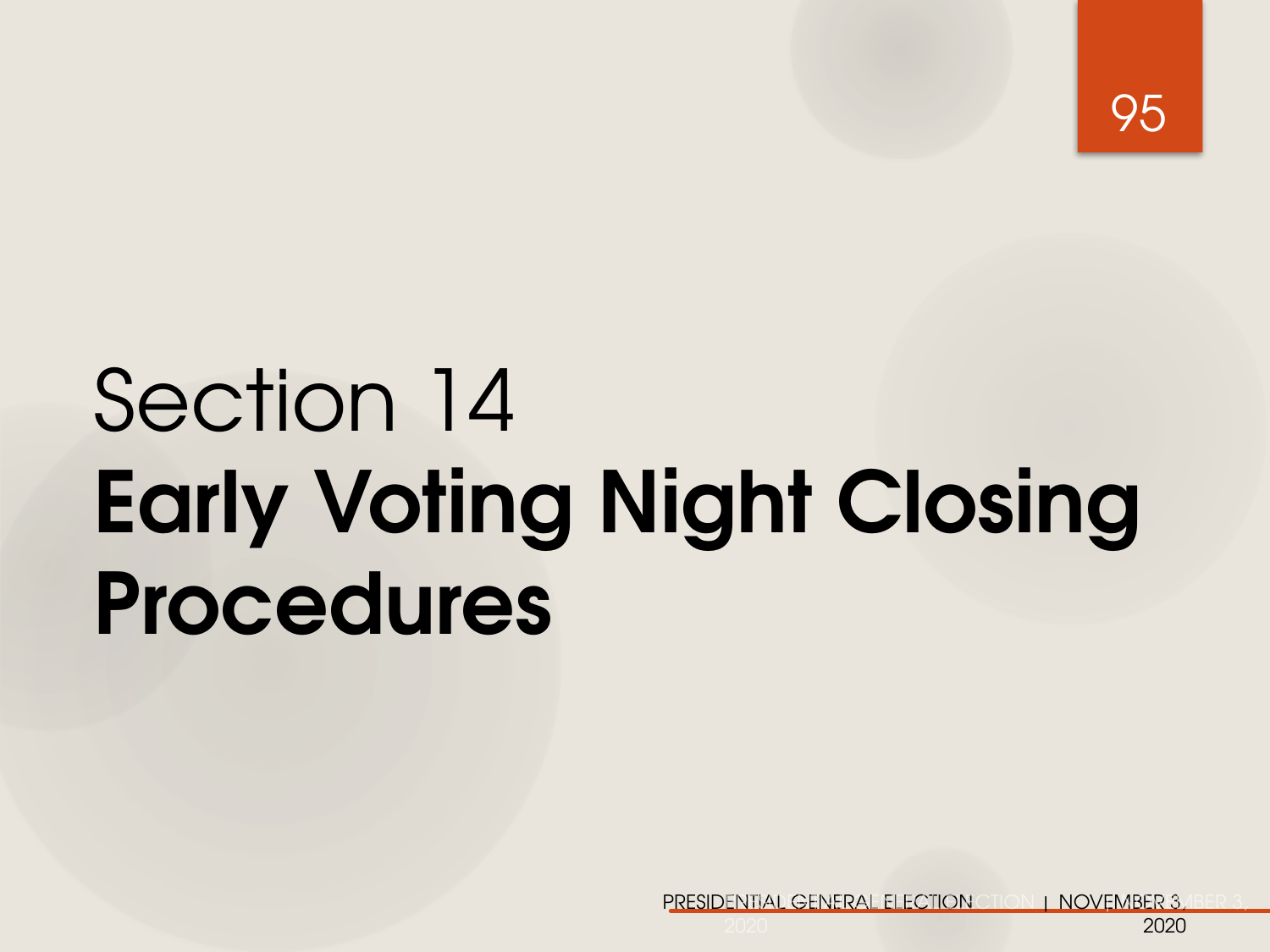

95
# Section 14 Early Voting Night Closing Procedures
PRESIDENTIAL GENERAL ELECTION	|  NOVEMBER 3, 2020